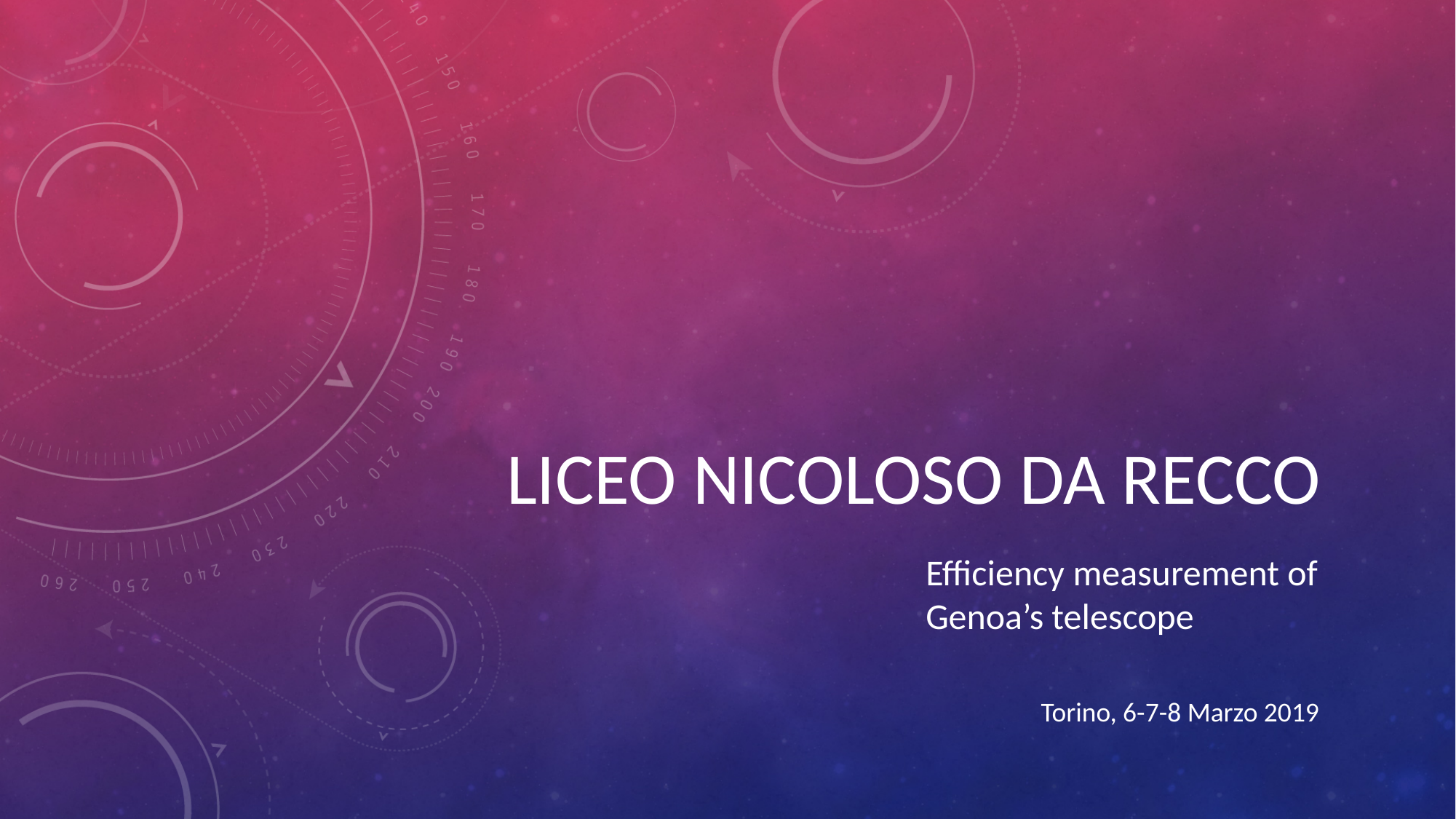

LICEO NICOLOSO DA RECCO
Efficiency measurement of Genoa’s telescope
Torino, 6-7-8 Marzo 2019